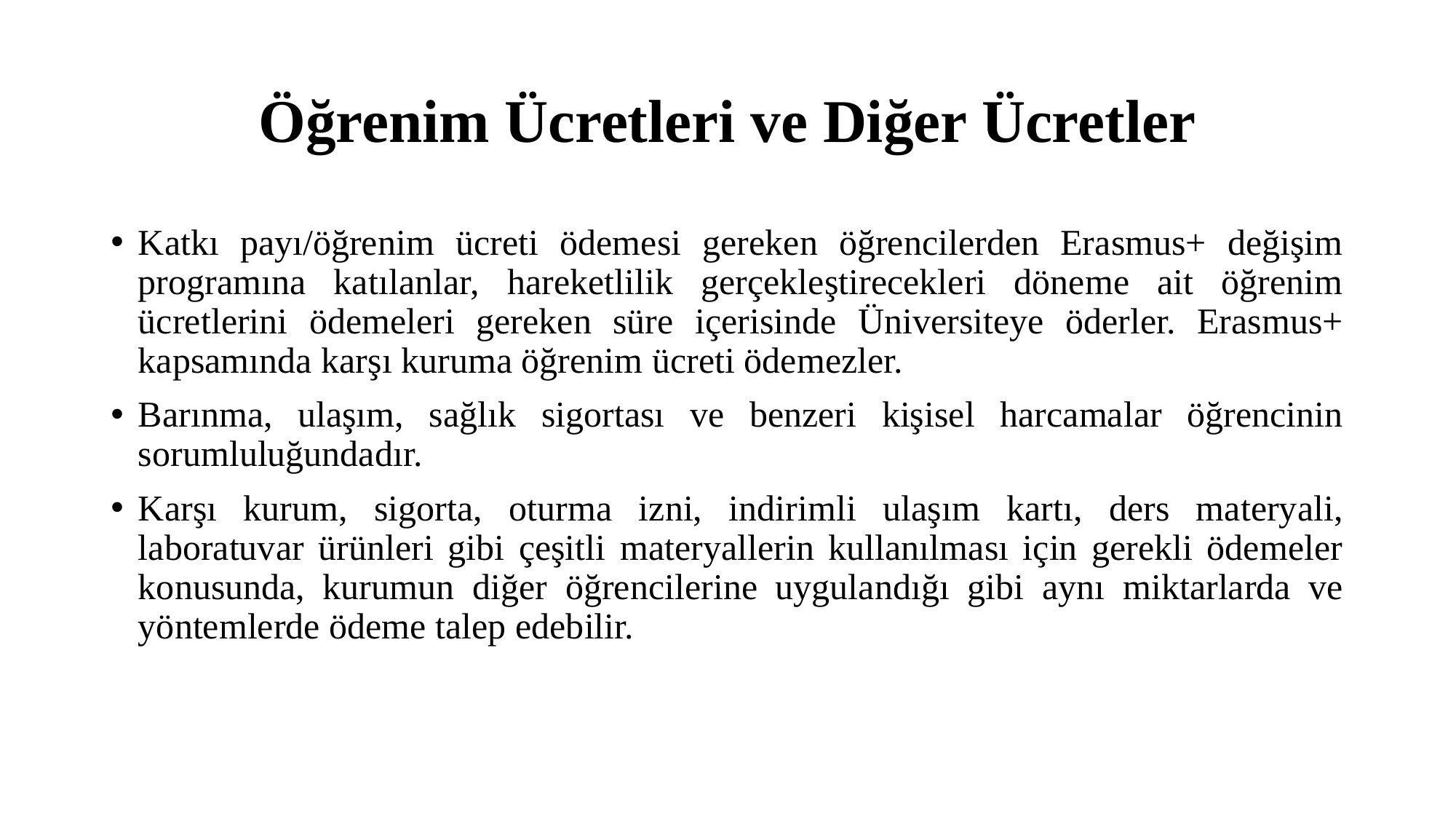

# Öğrenim Ücretleri ve Diğer Ücretler
Katkı payı/öğrenim ücreti ödemesi gereken öğrencilerden Erasmus+ değişim programına katılanlar, hareketlilik gerçekleştirecekleri döneme ait öğrenim ücretlerini ödemeleri gereken süre içerisinde Üniversiteye öderler. Erasmus+ kapsamında karşı kuruma öğrenim ücreti ödemezler.
Barınma, ulaşım, sağlık sigortası ve benzeri kişisel harcamalar öğrencinin sorumluluğundadır.
Karşı kurum, sigorta, oturma izni, indirimli ulaşım kartı, ders materyali, laboratuvar ürünleri gibi çeşitli materyallerin kullanılması için gerekli ödemeler konusunda, kurumun diğer öğrencilerine uygulandığı gibi aynı miktarlarda ve yöntemlerde ödeme talep edebilir.